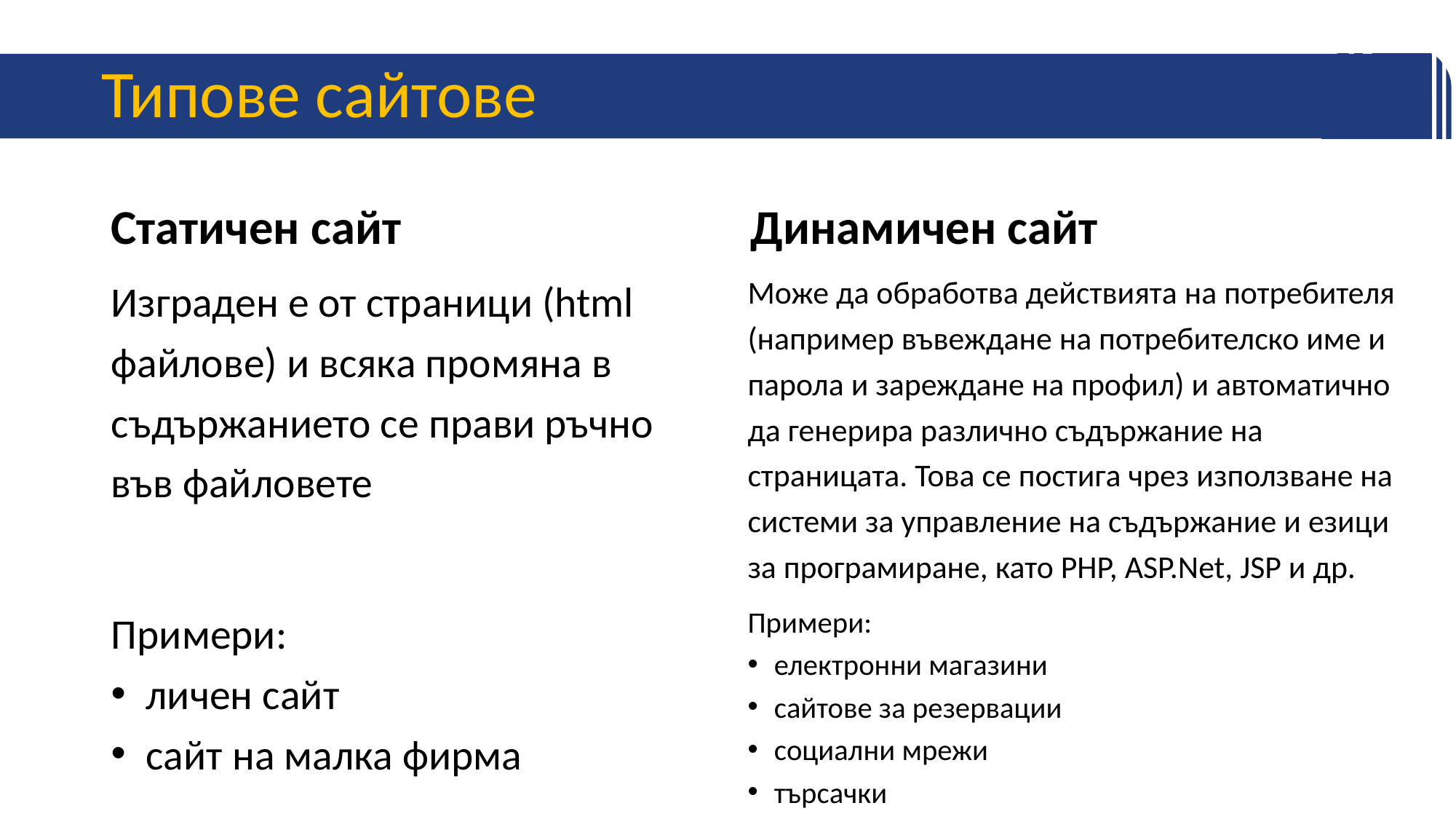

# Типове сайтове
Динамичен сайт
Статичен сайт
Изграден е от страници (html файлове) и всяка промяна в съдържанието се прави ръчно във файловете

Примери:
личен сайт
сайт на малка фирма
Може да обработва действията на потребителя (например въвеждане на потребителско име и парола и зареждане на профил) и автоматично да генерира различно съдържание на страницата. Това се постига чрез използване на системи за управление на съдържание и езици за програмиране, като PHP, ASP.Net, JSP и др.
Примери:
електронни магазини
сайтове за резервации
социални мрежи
търсачки